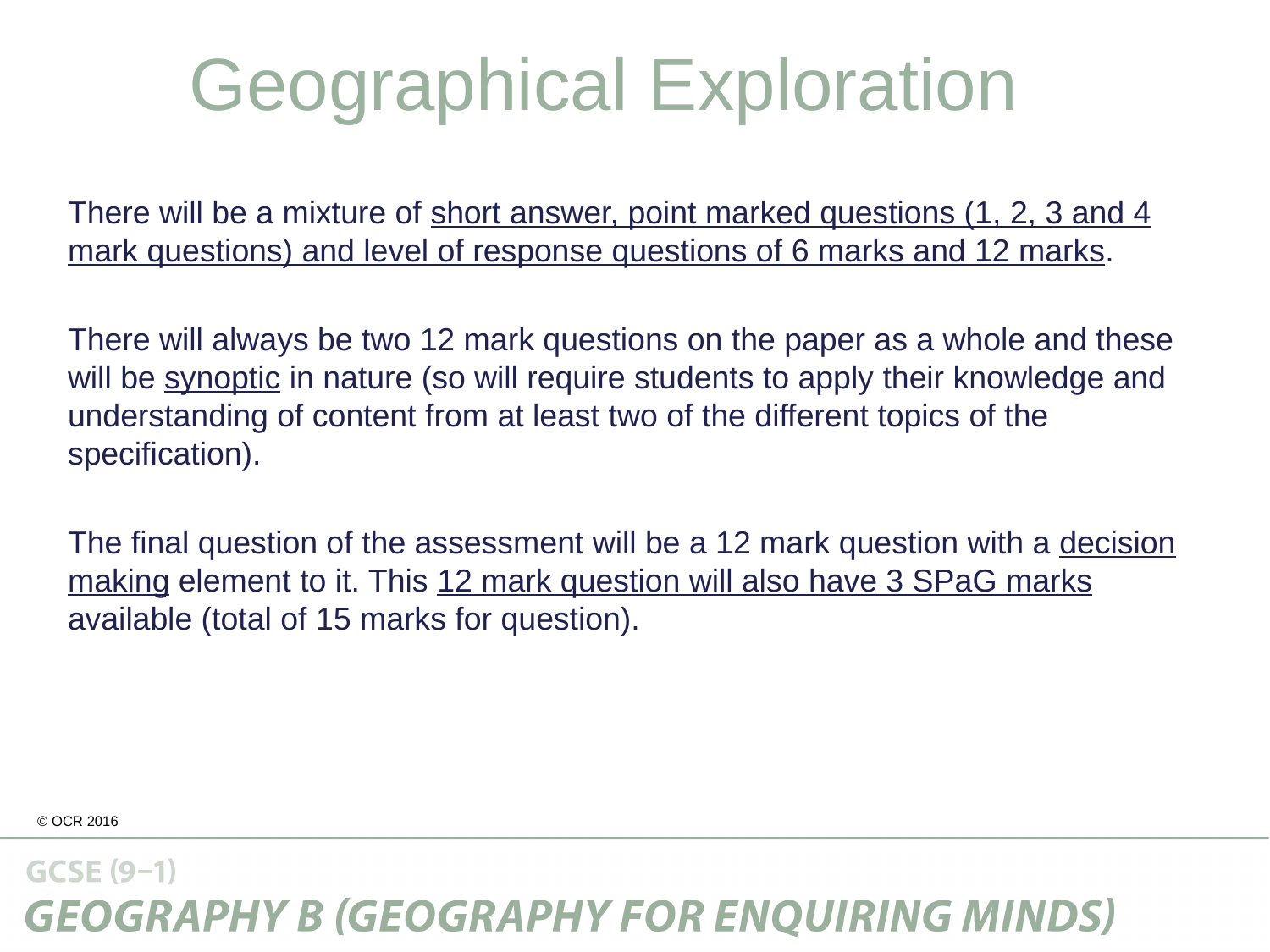

Geographical Exploration
There will be a mixture of short answer, point marked questions (1, 2, 3 and 4 mark questions) and level of response questions of 6 marks and 12 marks.

There will always be two 12 mark questions on the paper as a whole and these will be synoptic in nature (so will require students to apply their knowledge and understanding of content from at least two of the different topics of the specification).

The final question of the assessment will be a 12 mark question with a decision making element to it. This 12 mark question will also have 3 SPaG marks available (total of 15 marks for question).